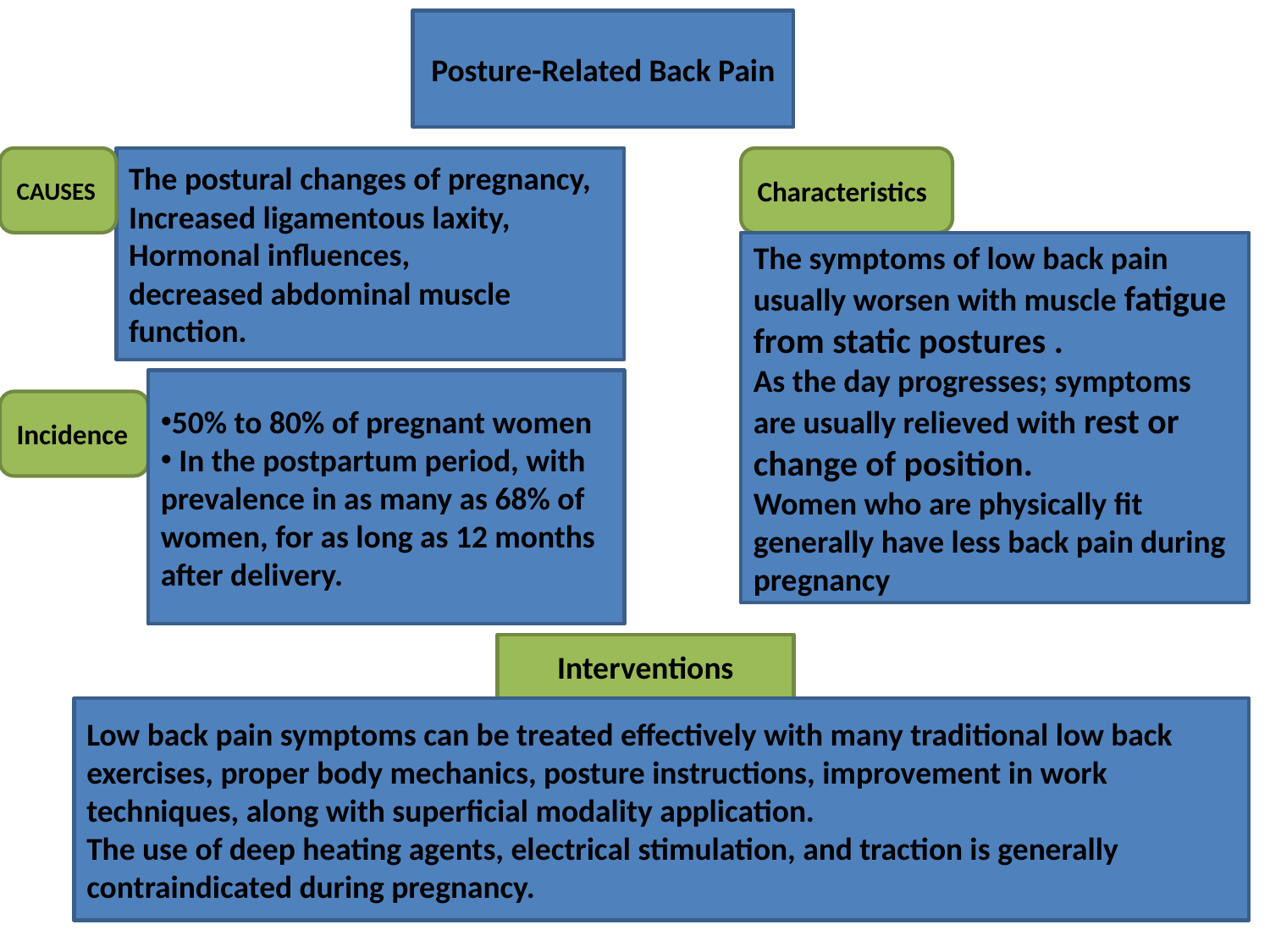

Posture-Related Back Pain
CAUSES
The postural changes of pregnancy, Increased ligamentous laxity, Hormonal influences,
decreased abdominal muscle function.
Characteristics
The symptoms of low back pain usually worsen with muscle fatigue from static postures .
As the day progresses; symptoms are usually relieved with rest or change of position.
Women who are physically fit generally have less back pain during pregnancy
50% to 80% of pregnant women
 In the postpartum period, with prevalence in as many as 68% of women, for as long as 12 months after delivery.
Incidence
Interventions
Low back pain symptoms can be treated effectively with many traditional low back exercises, proper body mechanics, posture instructions, improvement in work techniques, along with superficial modality application.
The use of deep heating agents, electrical stimulation, and traction is generally contraindicated during pregnancy.